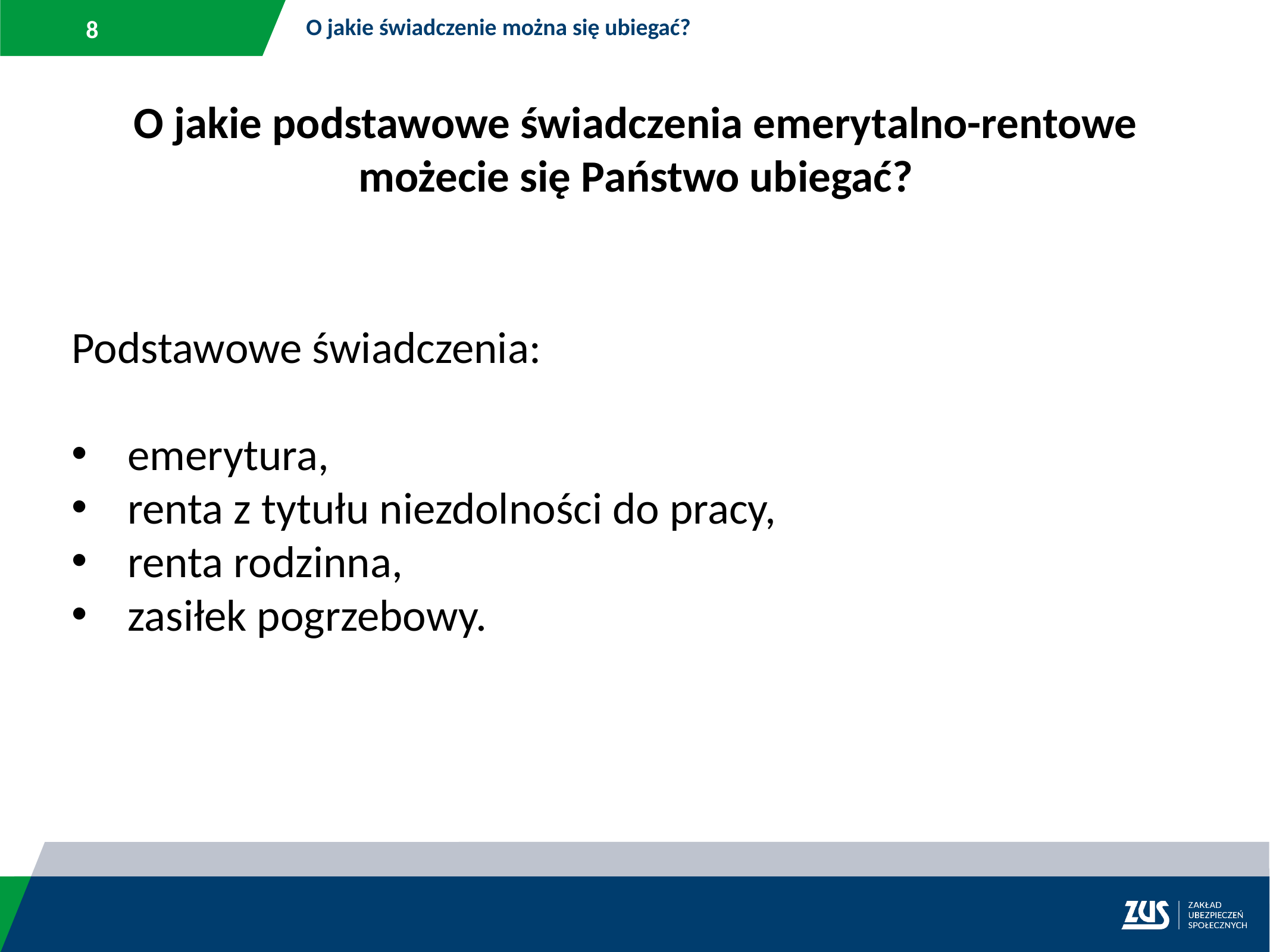

O jakie świadczenie można się ubiegać?
O jakie podstawowe świadczenia emerytalno-rentowe możecie się Państwo ubiegać?
Podstawowe świadczenia:

emerytura,
renta z tytułu niezdolności do pracy,
renta rodzinna,
zasiłek pogrzebowy.